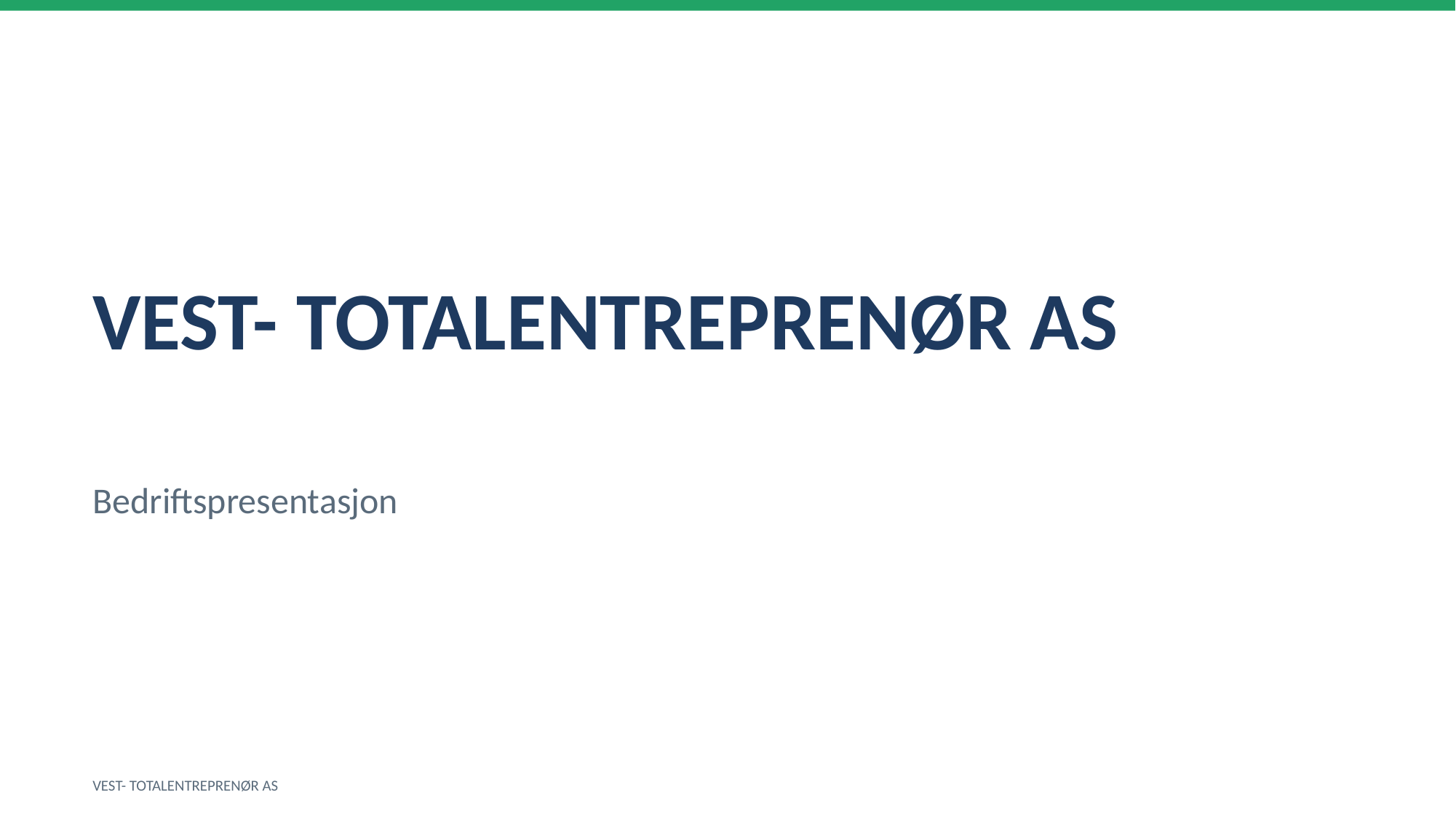

VEST- TOTALENTREPRENØR AS
Bedriftspresentasjon
VEST- TOTALENTREPRENØR AS